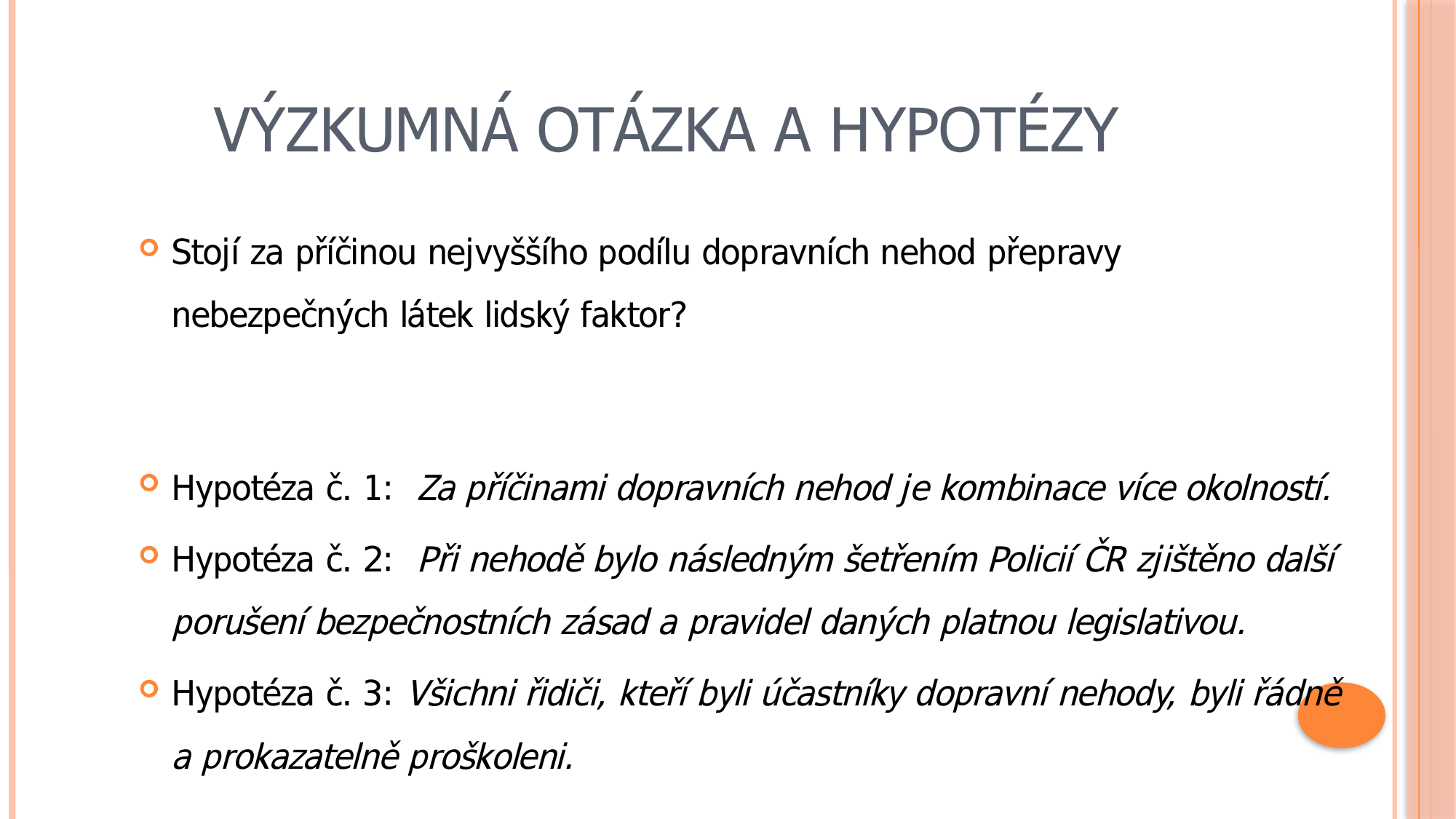

# Výzkumná otázka a hypotézy
Stojí za příčinou nejvyššího podílu dopravních nehod přepravy nebezpečných látek lidský faktor?

Hypotéza č. 1:  Za příčinami dopravních nehod je kombinace více okolností.
Hypotéza č. 2:  Při nehodě bylo následným šetřením Policií ČR zjištěno další porušení bezpečnostních zásad a pravidel daných platnou legislativou.
Hypotéza č. 3: Všichni řidiči, kteří byli účastníky dopravní nehody, byli řádně a prokazatelně proškoleni.